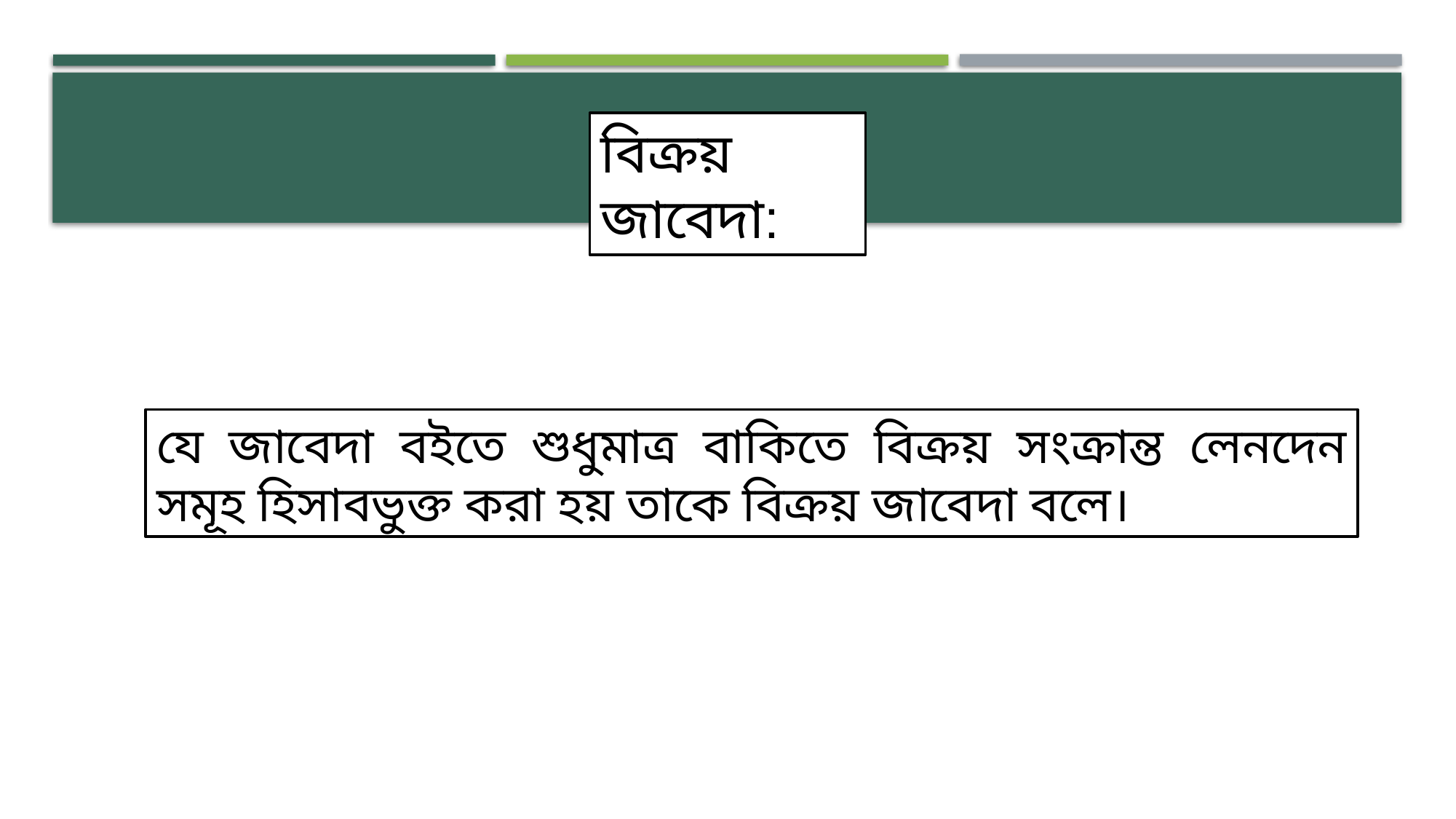

বিক্রয় জাবেদা:
যে জাবেদা বইতে শুধুমাত্র বাকিতে বিক্রয় সংক্রান্ত লেনদেন সমূহ হিসাবভুক্ত করা হয় তাকে বিক্রয় জাবেদা বলে।